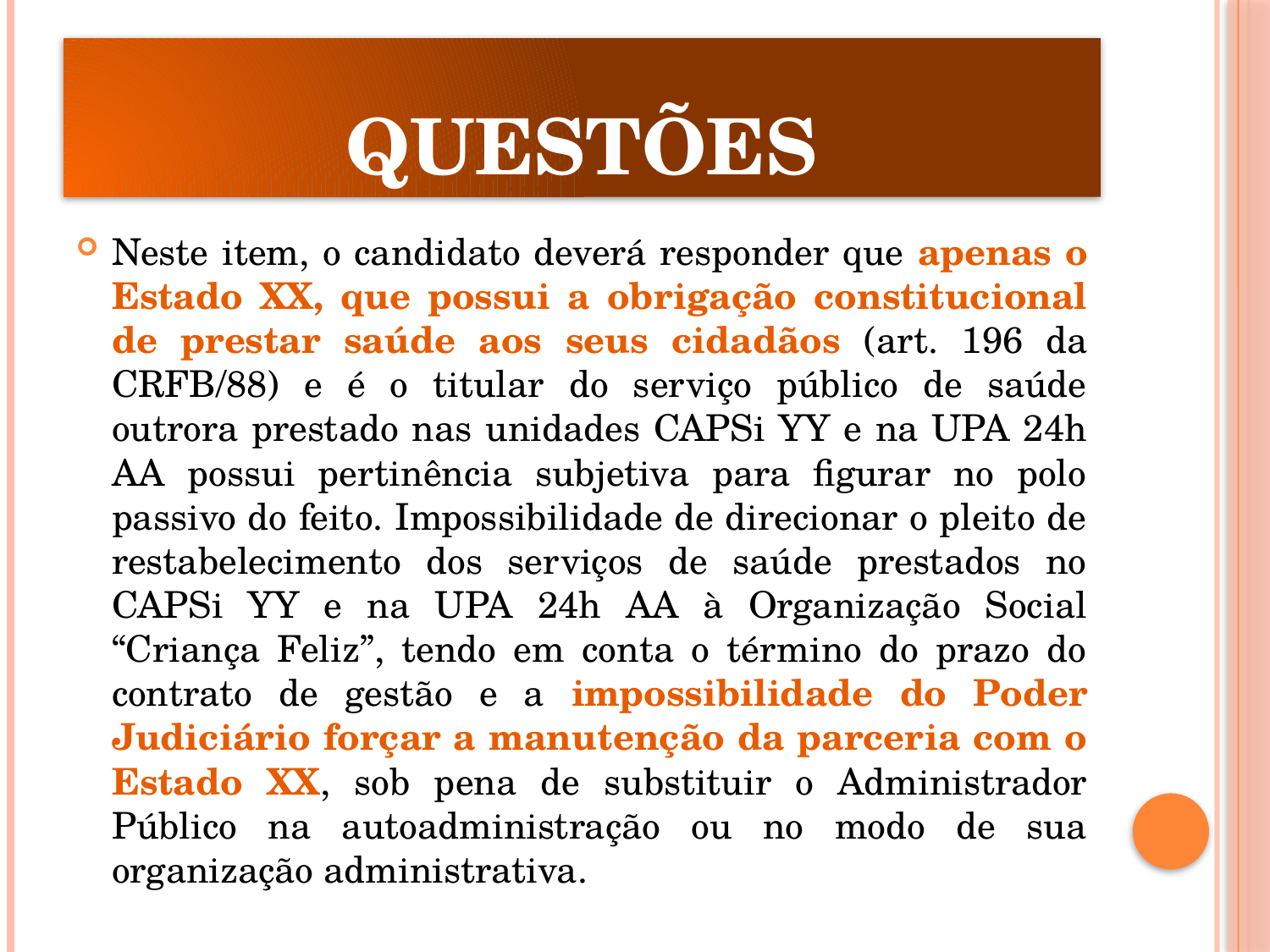

# questões
Neste item, o candidato deverá responder que apenas o Estado XX, que possui a obrigação constitucional de prestar saúde aos seus cidadãos (art. 196 da CRFB/88) e é o titular do serviço público de saúde outrora prestado nas unidades CAPSi YY e na UPA 24h AA possui pertinência subjetiva para figurar no polo passivo do feito. Impossibilidade de direcionar o pleito de restabelecimento dos serviços de saúde prestados no CAPSi YY e na UPA 24h AA à Organização Social “Criança Feliz”, tendo em conta o término do prazo do contrato de gestão e a impossibilidade do Poder Judiciário forçar a manutenção da parceria com o Estado XX, sob pena de substituir o Administrador Público na autoadministração ou no modo de sua organização administrativa.